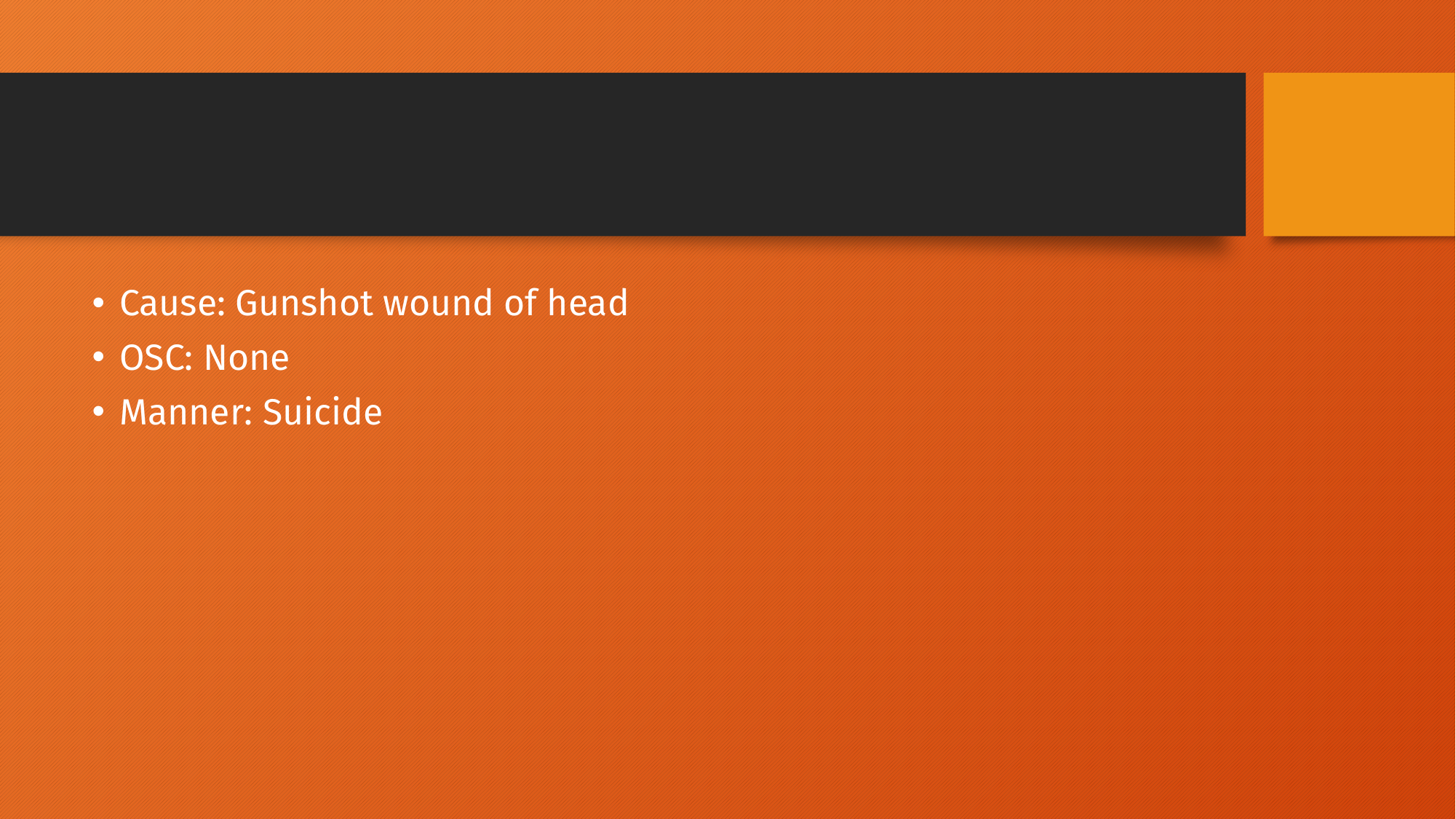

#
Cause: Gunshot wound of head
OSC: None
Manner: Suicide